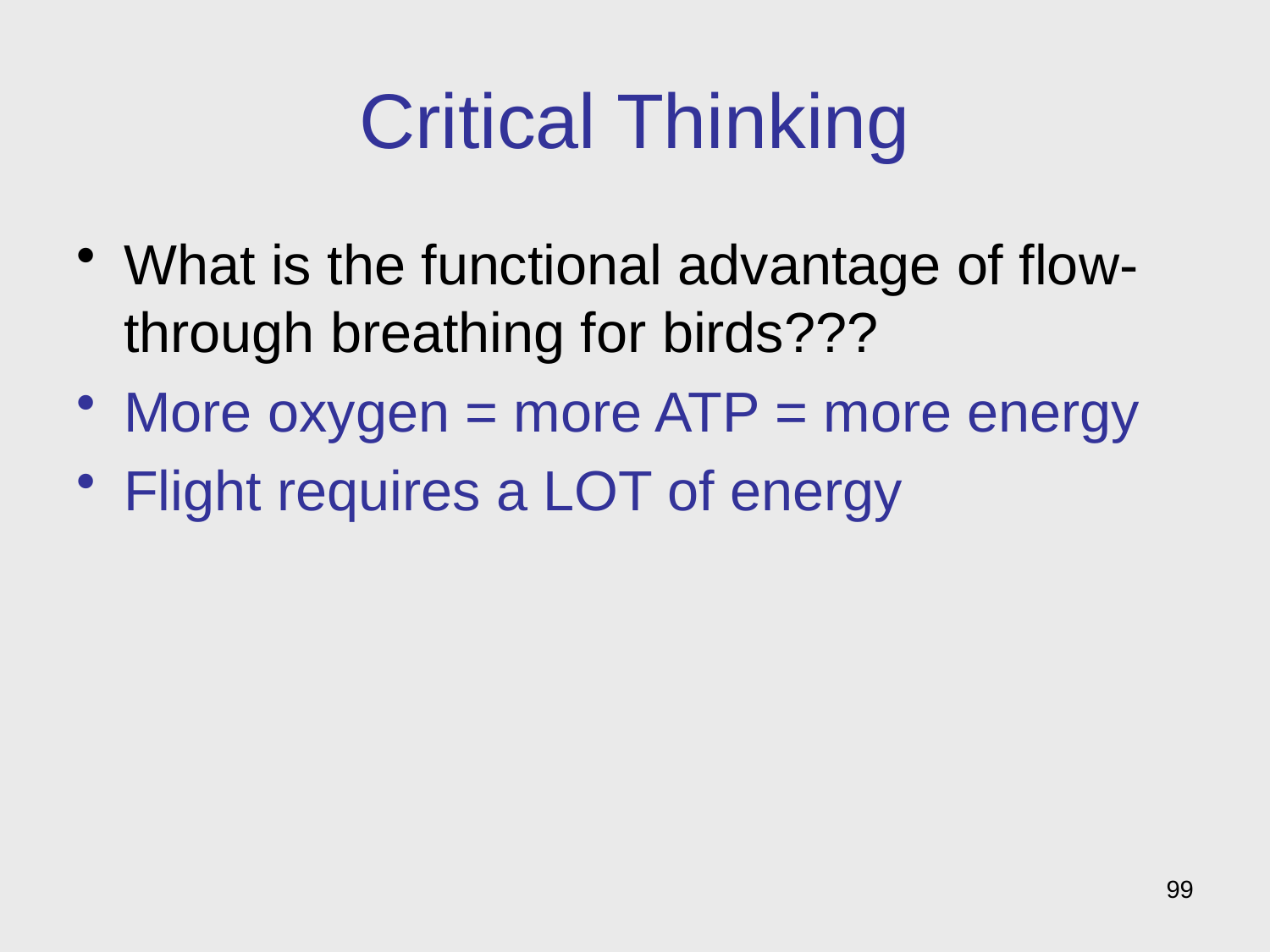

# Critical Thinking
What is the functional advantage of flow-through breathing for birds???
More oxygen = more ATP = more energy
Flight requires a LOT of energy
99